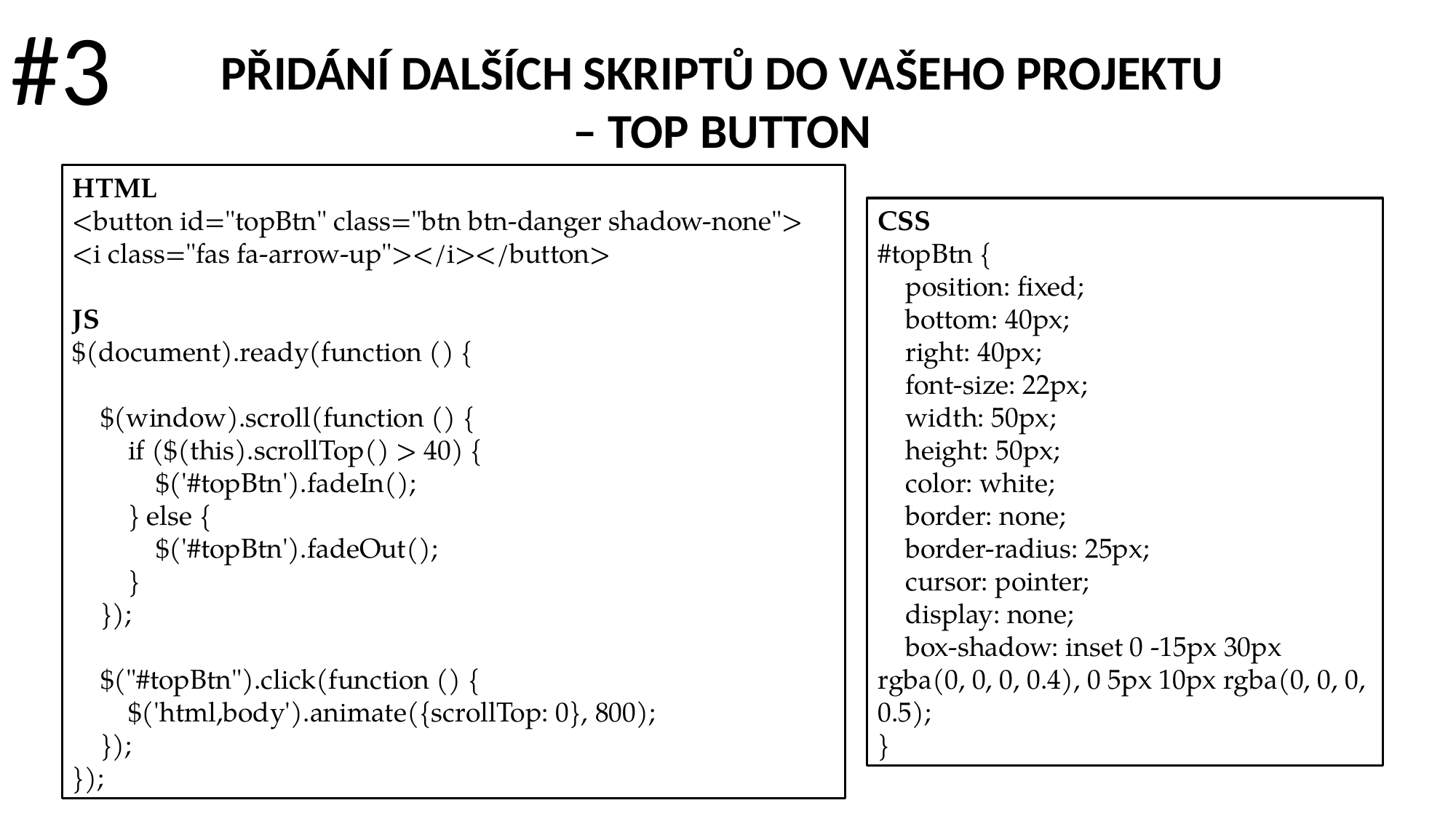

#3
PŘIDÁNÍ DALŠÍCH SKRIPTŮ DO VAŠEHO PROJEKTU
– TOP BUTTON
HTML
<button id="topBtn" class="btn btn-danger shadow-none">
<i class="fas fa-arrow-up"></i></button>

JS
$(document).ready(function () {

    $(window).scroll(function () {
        if ($(this).scrollTop() > 40) {
            $('#topBtn').fadeIn();
        } else {
            $('#topBtn').fadeOut();
        }
    });

    $("#topBtn").click(function () {
        $('html,body').animate({scrollTop: 0}, 800);
    });
});
CSS
#topBtn {
    position: fixed;
    bottom: 40px;
    right: 40px;
    font-size: 22px;
    width: 50px;
    height: 50px;
    color: white;
    border: none;
    border-radius: 25px;
    cursor: pointer;
    display: none;
    box-shadow: inset 0 -15px 30px rgba(0, 0, 0, 0.4), 0 5px 10px rgba(0, 0, 0, 0.5);
}